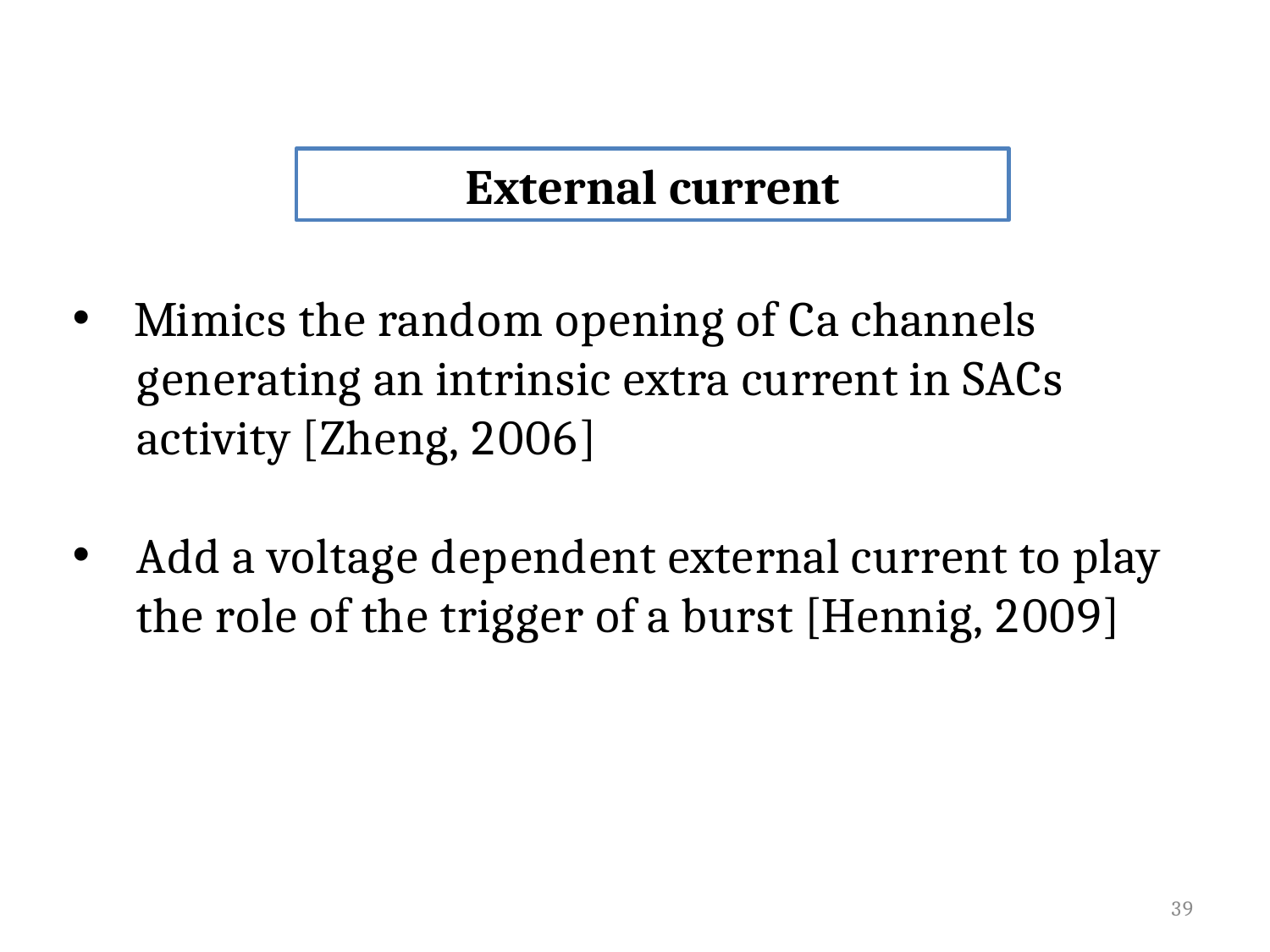

External current

Mimics the random opening of Ca channels generating an intrinsic extra current in SACs activity [Zheng, 2006]

Add a voltage dependent external current to play the role of the trigger of a burst [Hennig, 2009]

39